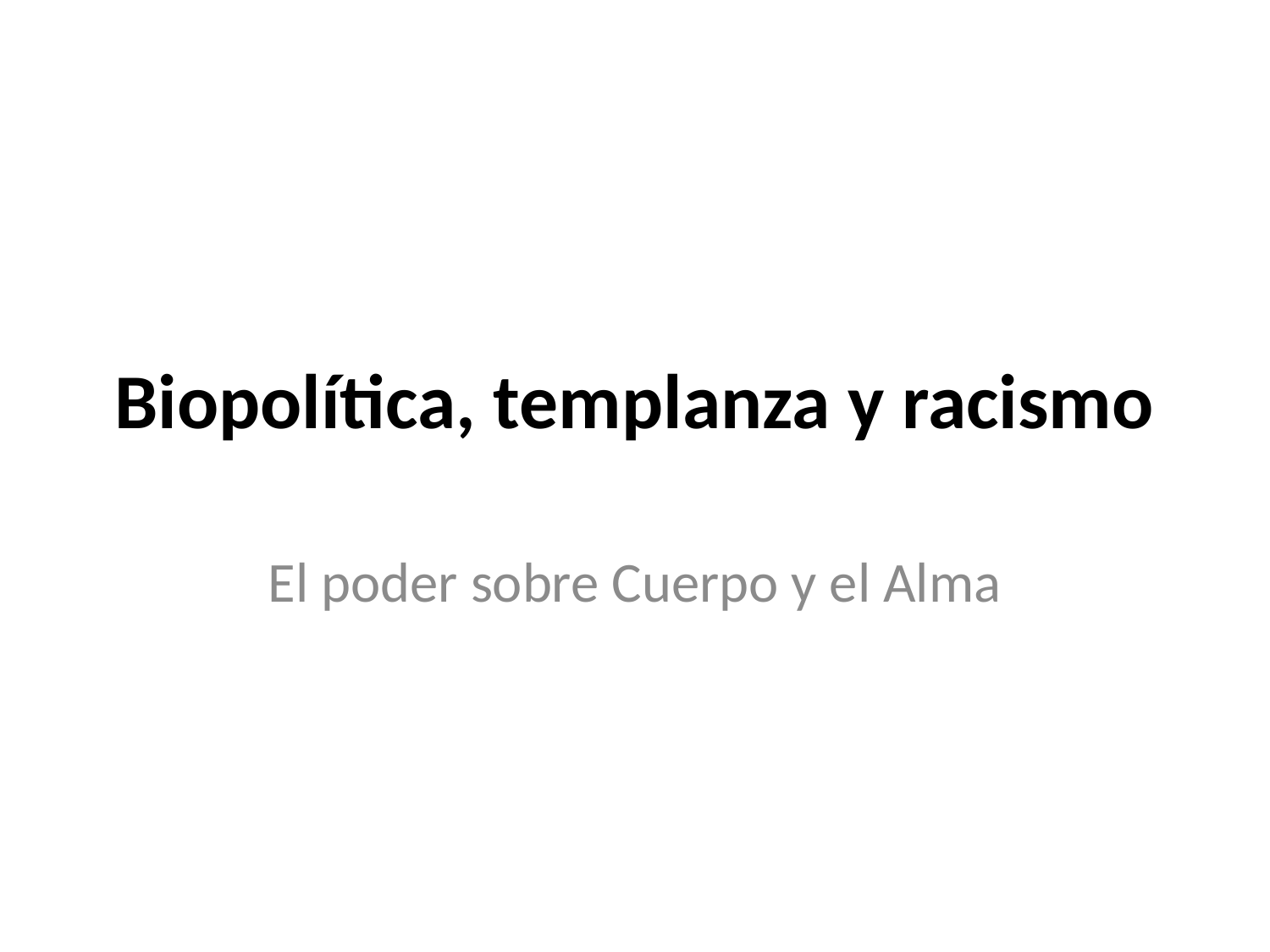

# Biopolítica, templanza y racismo
El poder sobre Cuerpo y el Alma